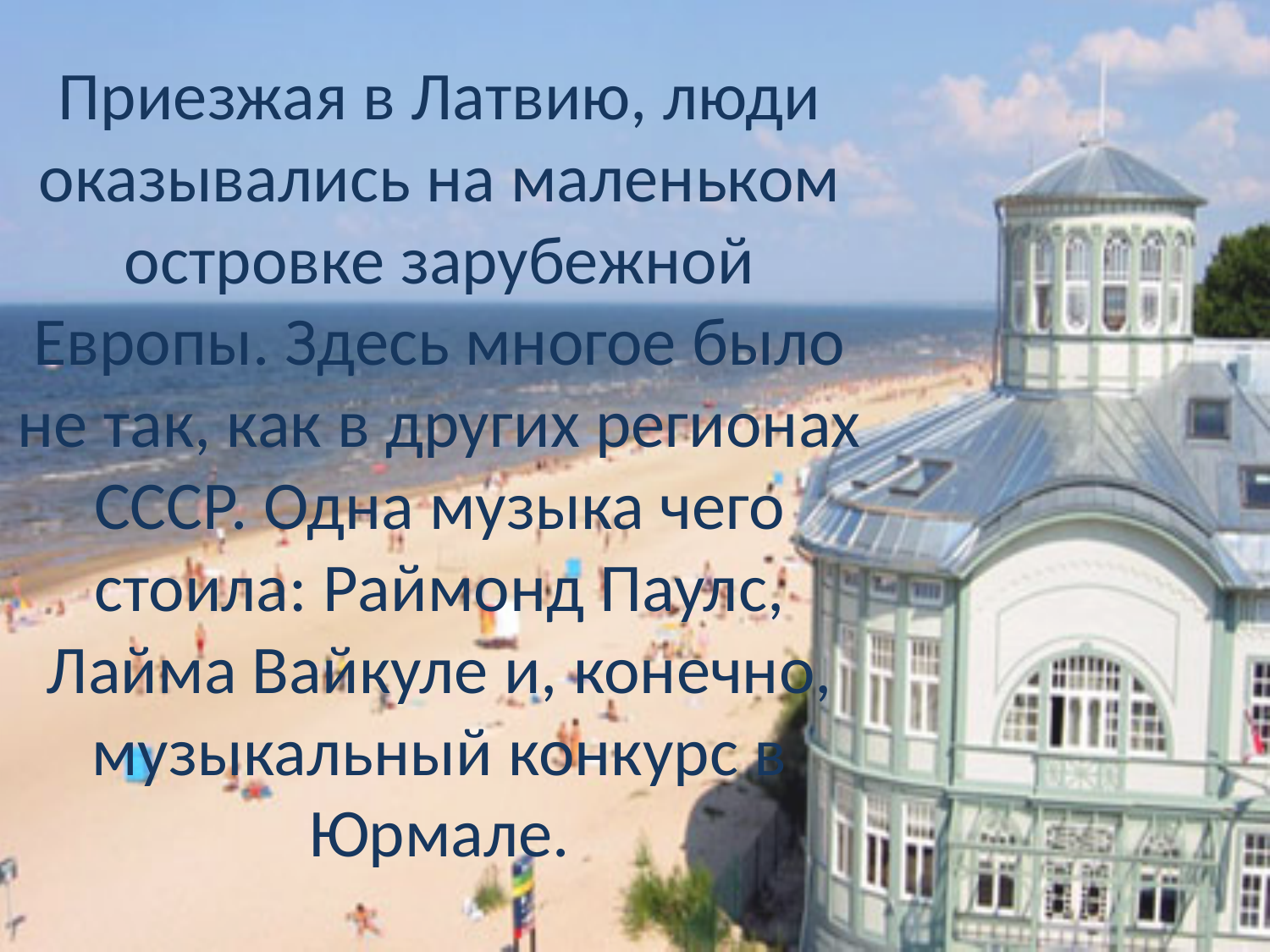

# Приезжая в Латвию, люди оказывались на маленьком островке зарубежной Европы. Здесь многое было не так, как в других регионах СССР. Одна музыка чего стоила: Раймонд Паулс, Лайма Вайкуле и, конечно, музыкальный конкурс в Юрмале.